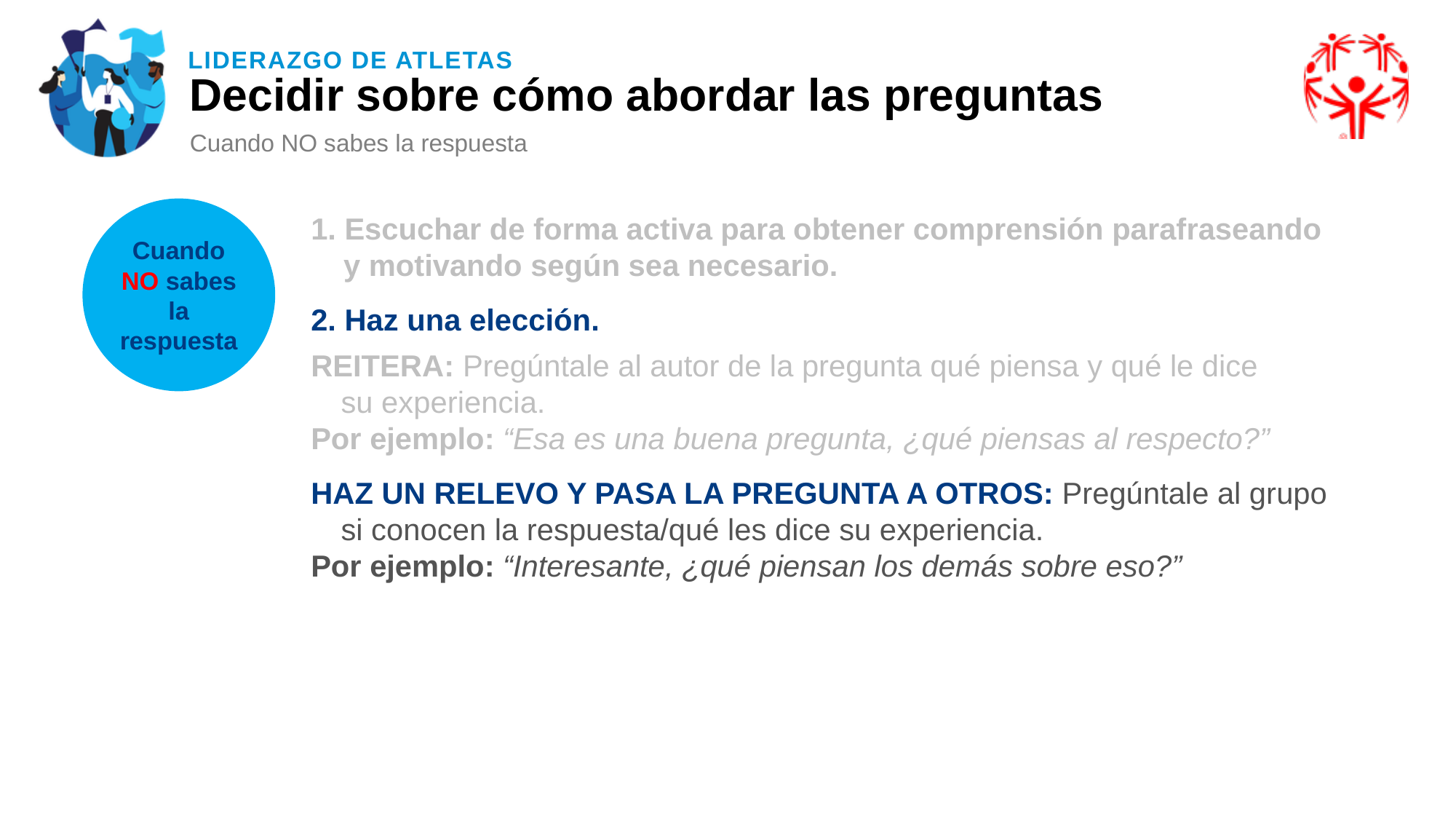

Decidir sobre cómo abordar las preguntas
Cuando NO sabes la respuesta
Cuando NO sabes la respuesta
1. Escuchar de forma activa para obtener comprensión parafraseando
y motivando según sea necesario.
2. Haz una elección.
REITERA: Pregúntale al autor de la pregunta qué piensa y qué le dice
su experiencia.
Por ejemplo: “Esa es una buena pregunta, ¿qué piensas al respecto?”
HAZ UN RELEVO Y PASA LA PREGUNTA A OTROS: Pregúntale al grupo
si conocen la respuesta/qué les dice su experiencia.
Por ejemplo: “Interesante, ¿qué piensan los demás sobre eso?”